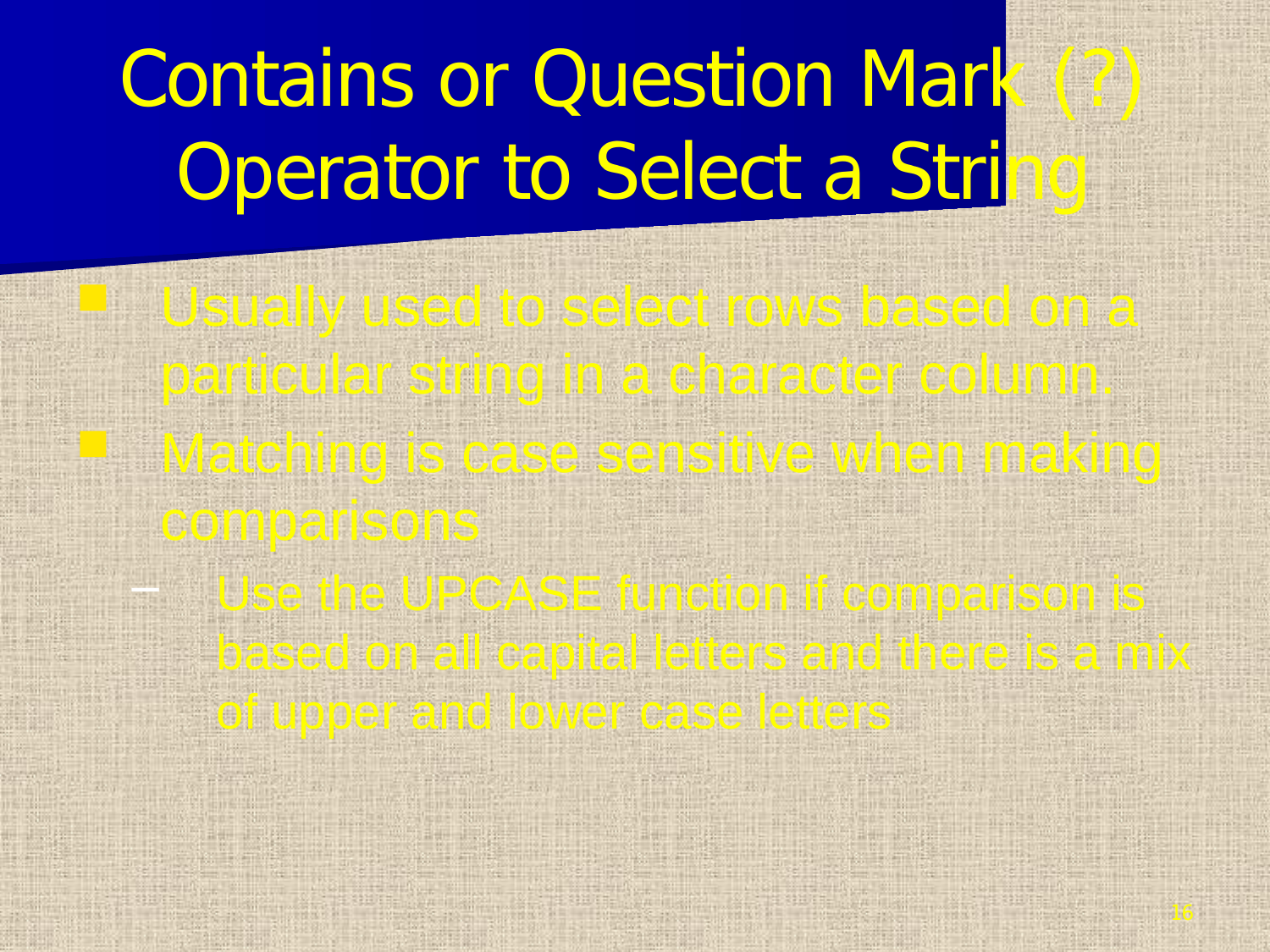

# Contains or Question Mark (?) Operator to Select a String

Usually used to select rows based on a particular string in a character column.
Matching is case sensitive when making comparisons
Use the UPCASE function if comparison is based on all capital letters and there is a mix of upper and lower case letters

16